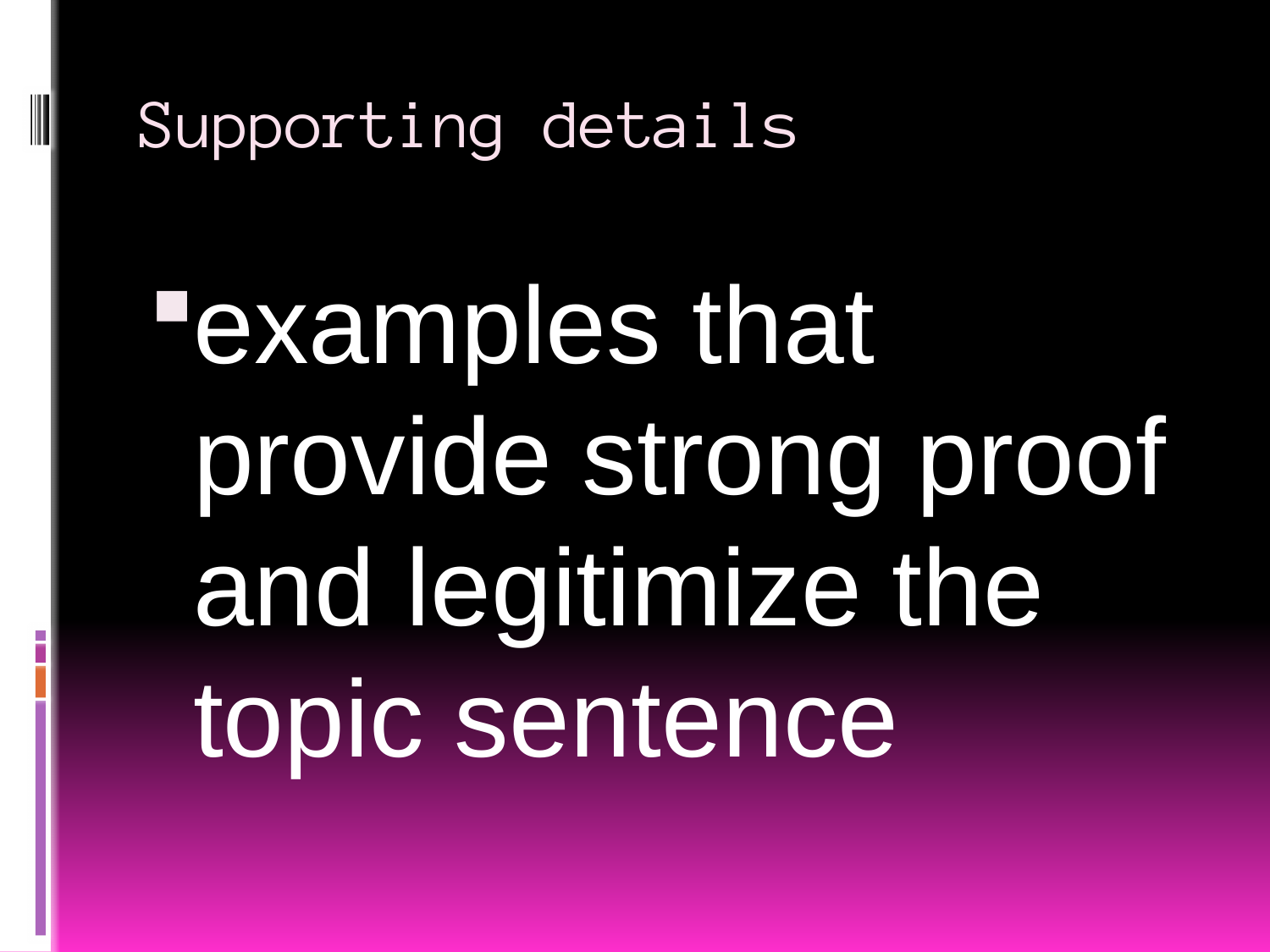

# Supporting details
examples that provide strong proof and legitimize the topic sentence